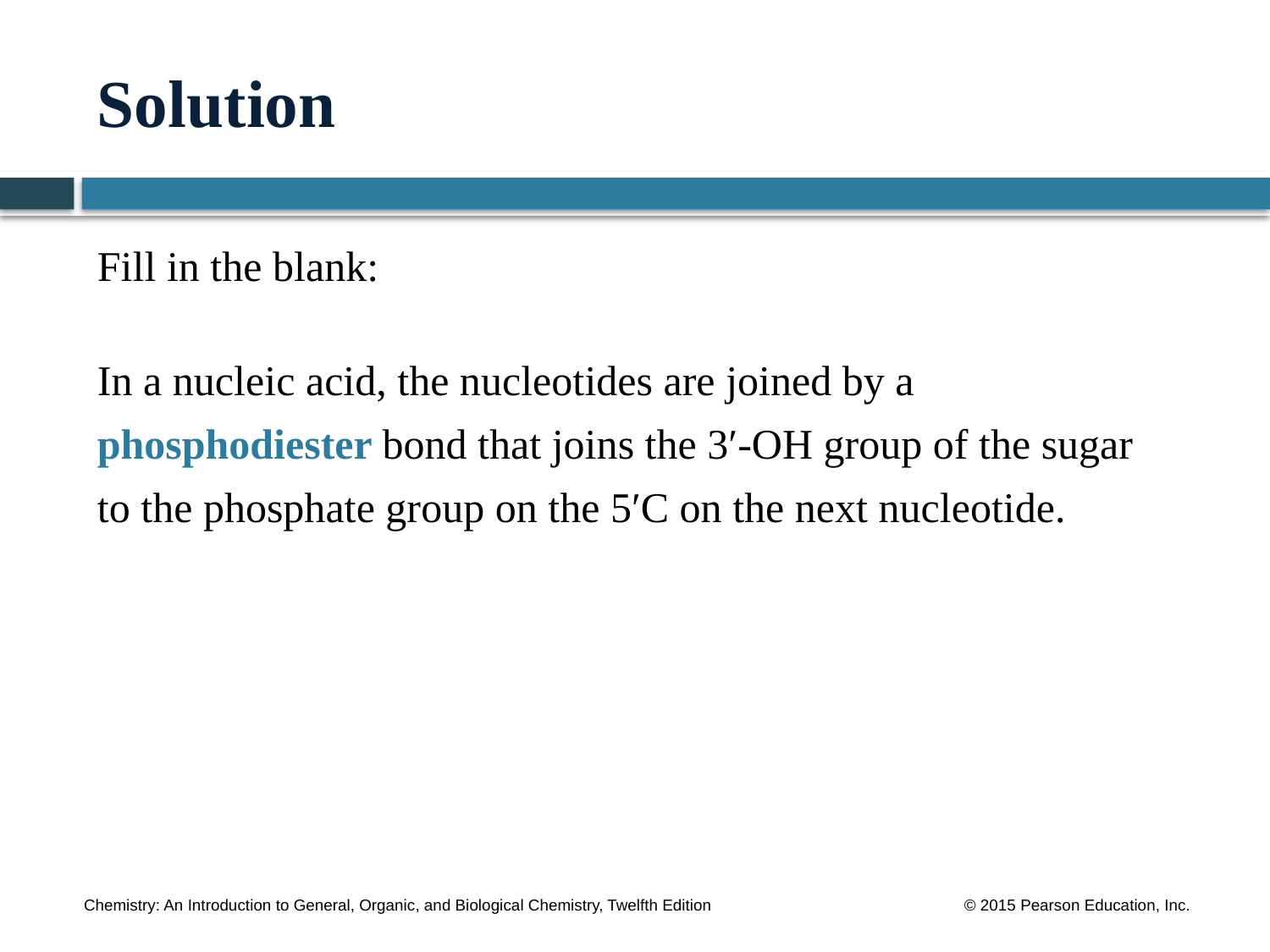

# Solution
Fill in the blank:

In a nucleic acid, the nucleotides are joined by a phosphodiester bond that joins the 3′-OH group of the sugar to the phosphate group on the 5′C on the next nucleotide.